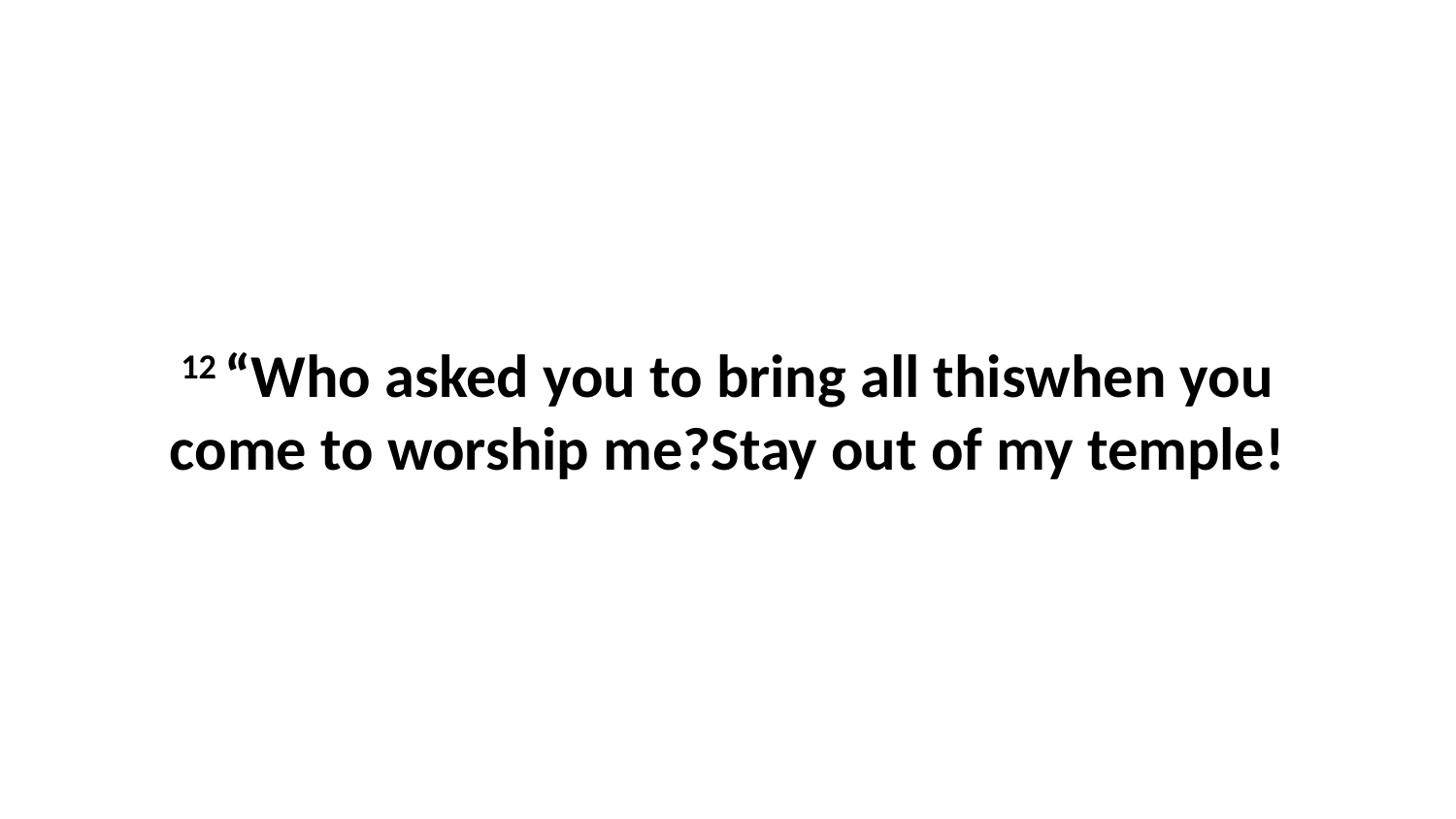

12 “Who asked you to bring all thiswhen you come to worship me?Stay out of my temple!